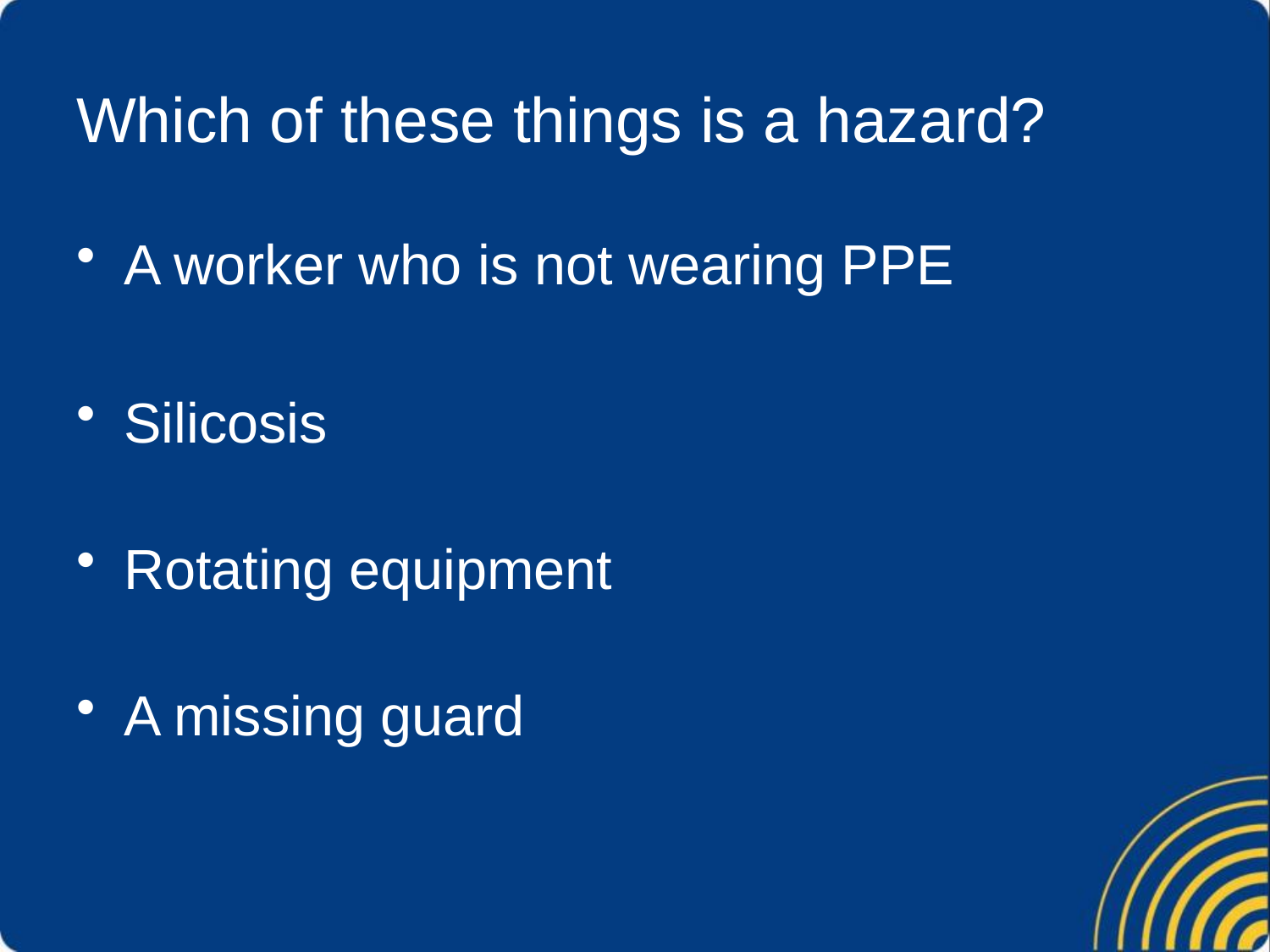

# Which of these things is a hazard?
A worker who is not wearing PPE

Silicosis
Rotating equipment
A missing guard